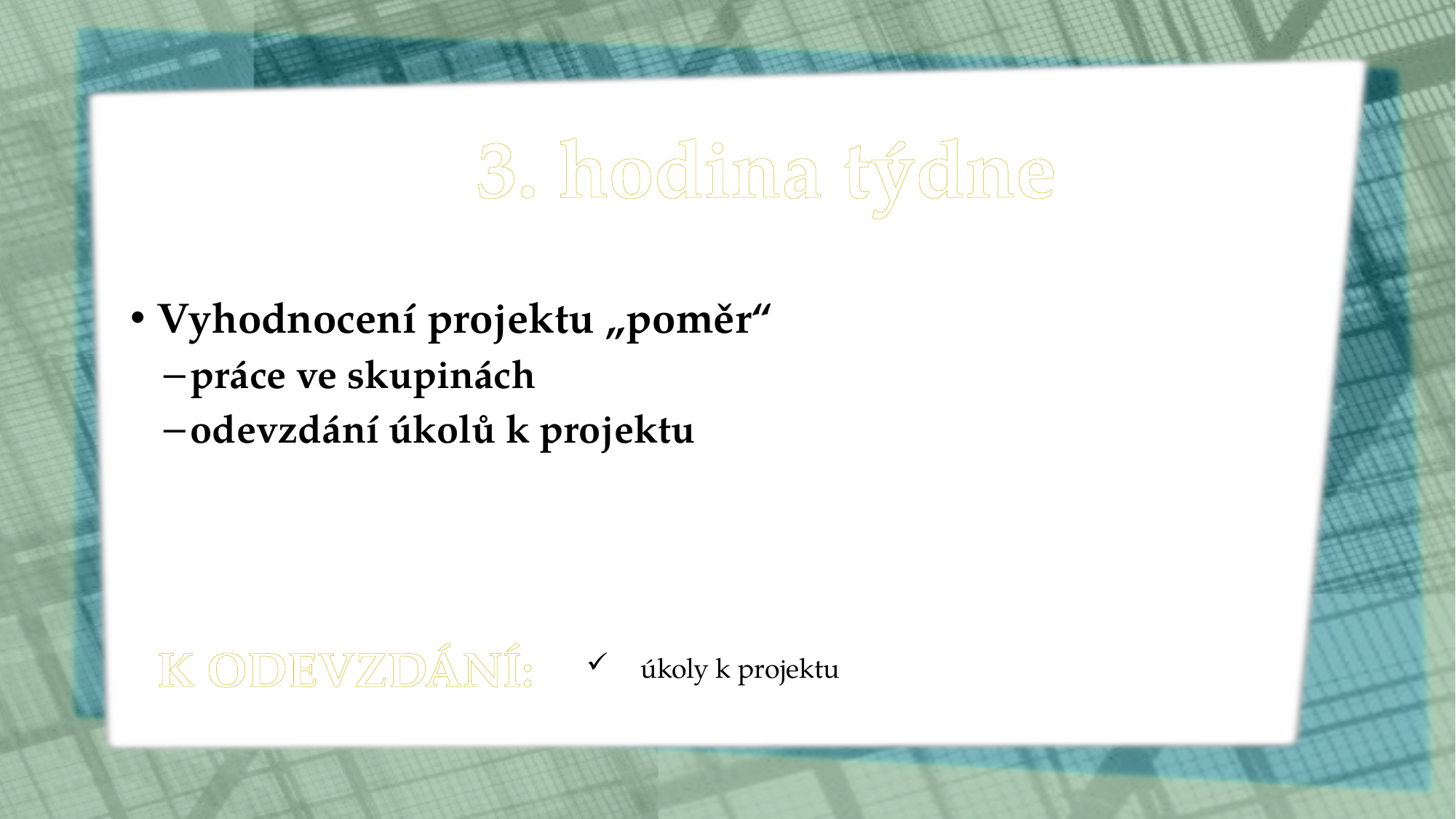

3. hodina týdne
Vyhodnocení projektu „poměr“
práce ve skupinách
odevzdání úkolů k projektu
K ODEVZDÁNÍ:
úkoly k projektu